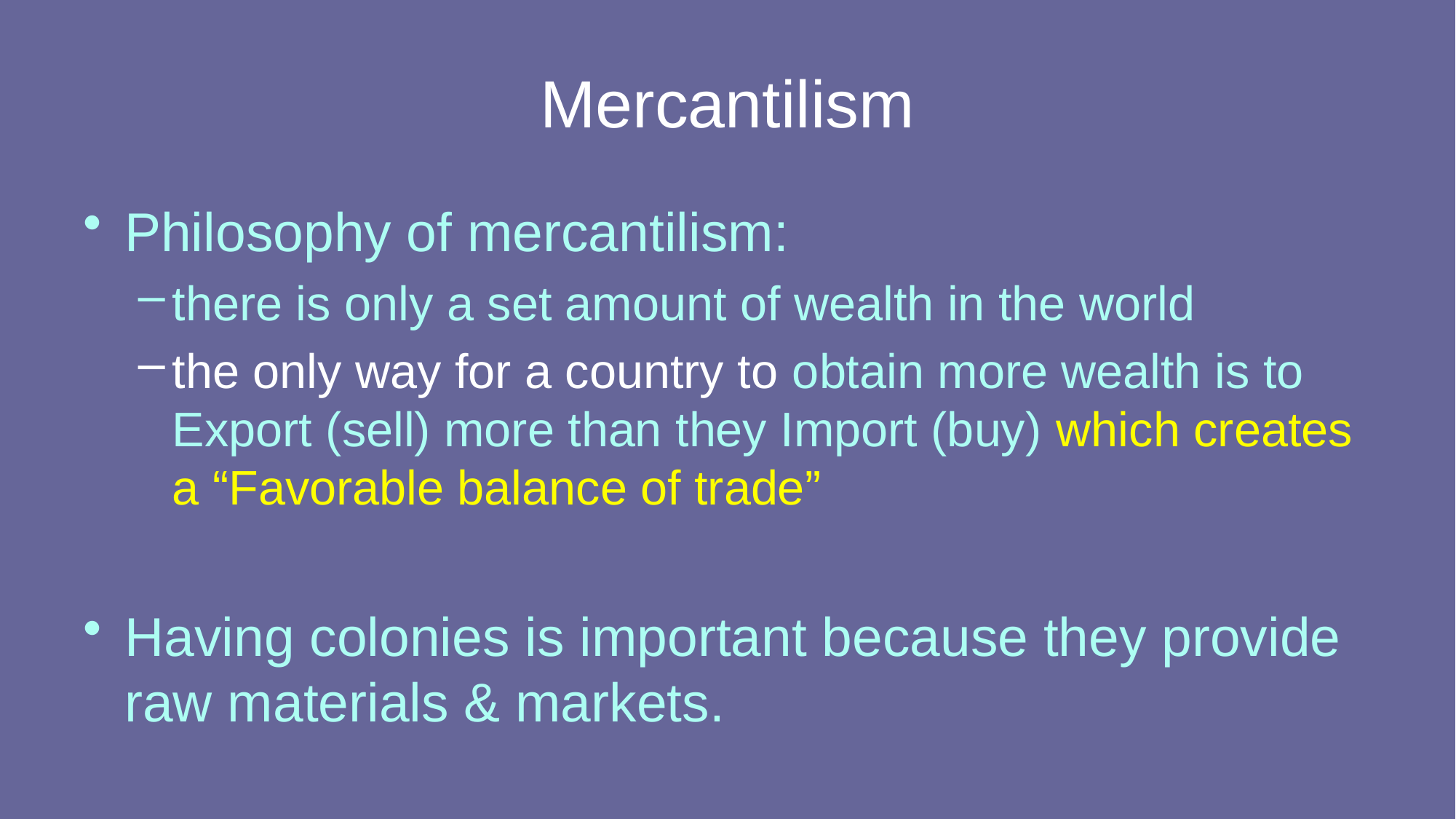

# Mercantilism
Philosophy of mercantilism:
there is only a set amount of wealth in the world
the only way for a country to obtain more wealth is to Export (sell) more than they Import (buy) which creates a “Favorable balance of trade”

Having colonies is important because they provide raw materials & markets.